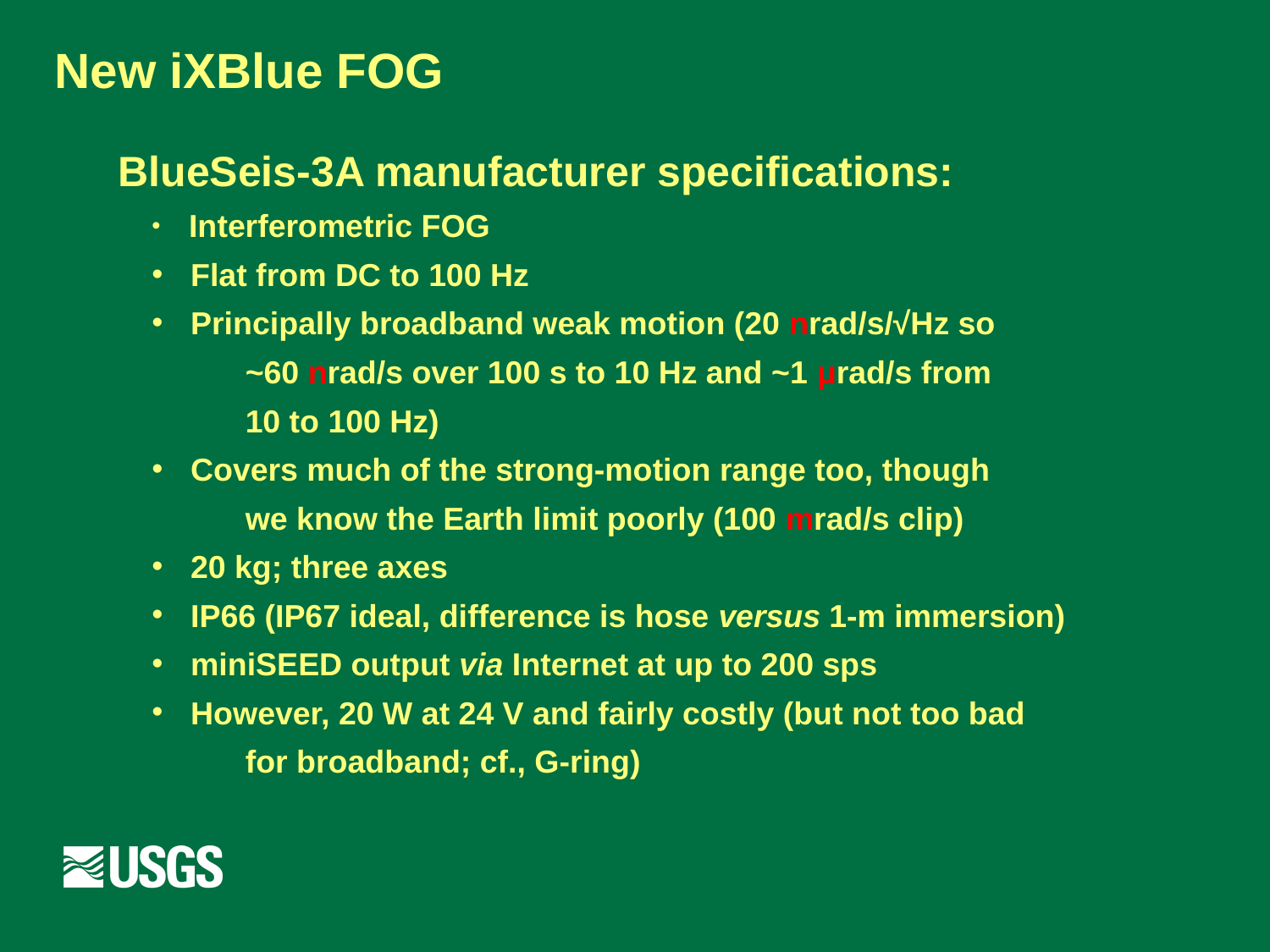

New iXBlue FOG
BlueSeis-3A manufacturer specifications:
 Interferometric FOG
 Flat from DC to 100 Hz
 Principally broadband weak motion (20 nrad/s/√Hz so
~60 nrad/s over 100 s to 10 Hz and ~1 μrad/s from
10 to 100 Hz)
 Covers much of the strong-motion range too, though
we know the Earth limit poorly (100 mrad/s clip)
 20 kg; three axes
 IP66 (IP67 ideal, difference is hose versus 1-m immersion)
 miniSEED output via Internet at up to 200 sps
 However, 20 W at 24 V and fairly costly (but not too bad
for broadband; cf., G-ring)